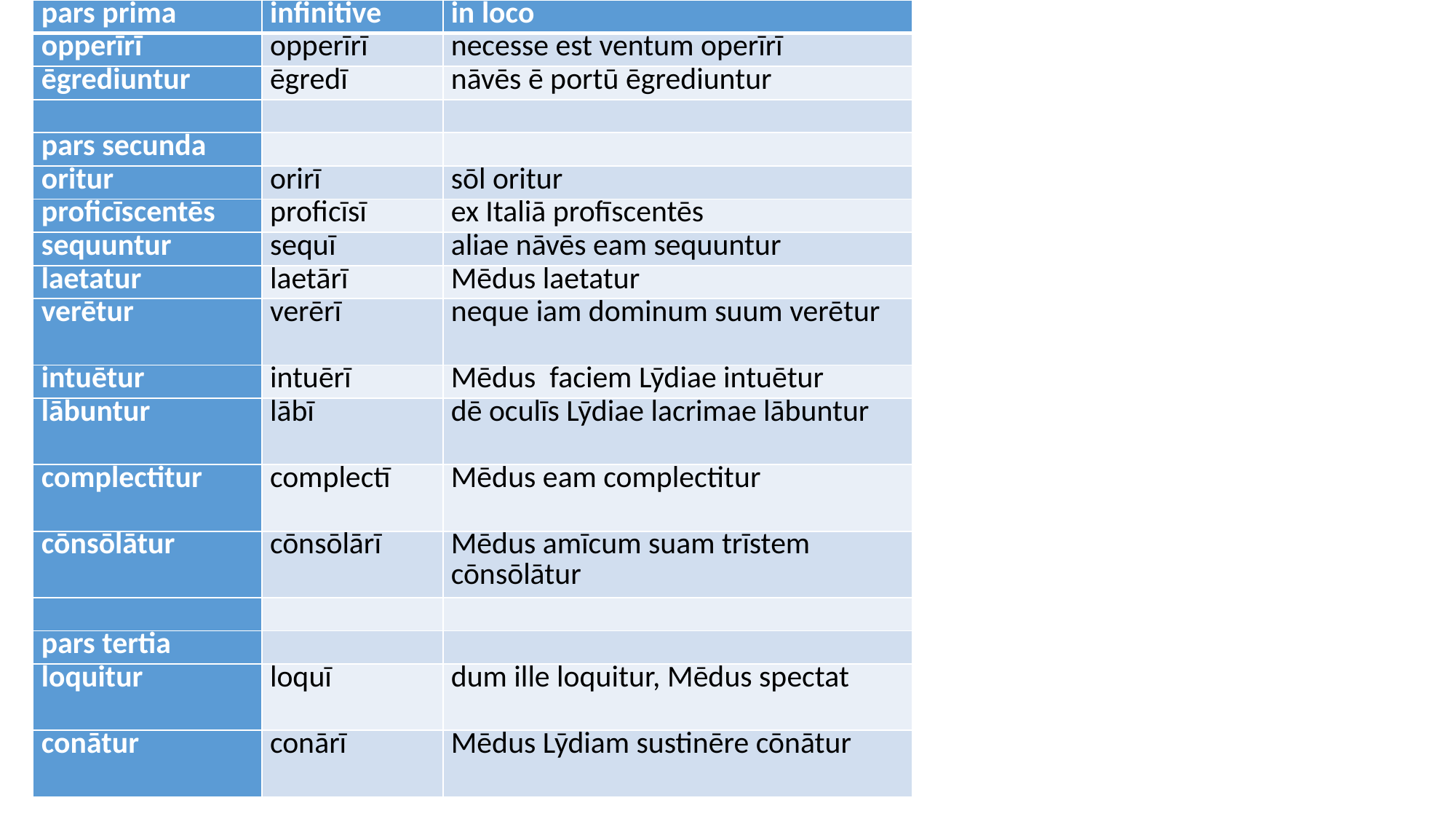

| pars prima | infinitive | in loco |
| --- | --- | --- |
| opperīrī | opperīrī | necesse est ventum operīrī |
| ēgrediuntur | ēgredī | nāvēs ē portū ēgrediuntur |
|  |  |  |
| pars secunda |  |  |
| oritur | orirī | sōl oritur |
| proficīscentēs | proficīsī | ex Italiā profīscentēs |
| sequuntur | sequī | aliae nāvēs eam sequuntur |
| laetatur | laetārī | Mēdus laetatur |
| verētur | verērī | neque iam dominum suum verētur |
| intuētur | intuērī | Mēdus faciem Lȳdiae intuētur |
| lābuntur | lābī | dē oculīs Lȳdiae lacrimae lābuntur |
| complectitur | complectī | Mēdus eam complectitur |
| cōnsōlātur | cōnsōlārī | Mēdus amīcum suam trīstem cōnsōlātur |
|  |  |  |
| pars tertia |  |  |
| loquitur | loquī | dum ille loquitur, Mēdus spectat |
| conātur | conārī | Mēdus Lȳdiam sustinēre cōnātur |
#